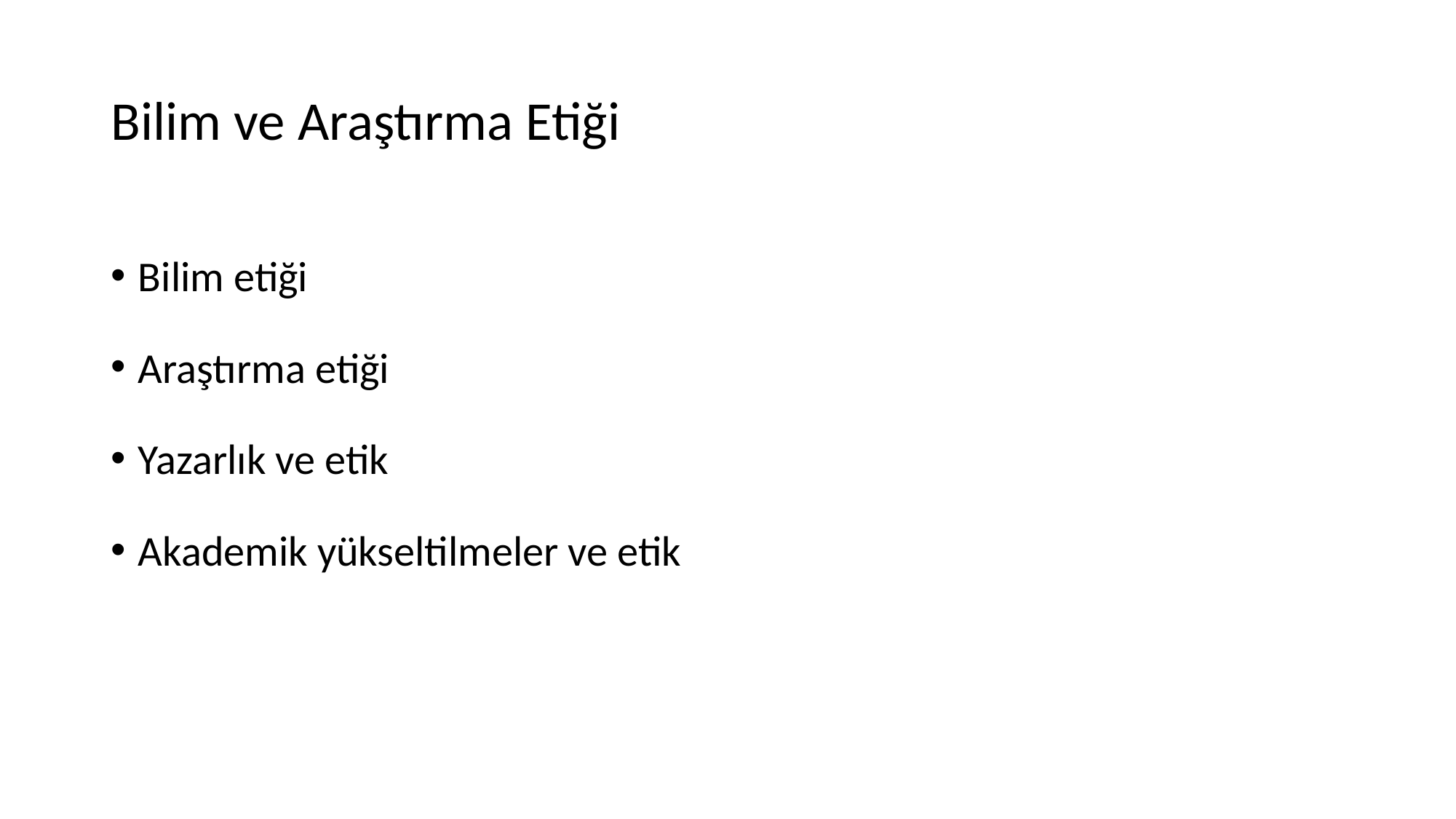

# Bilim ve Araştırma Etiği
Bilim etiği
Araştırma etiği
Yazarlık ve etik
Akademik yükseltilmeler ve etik